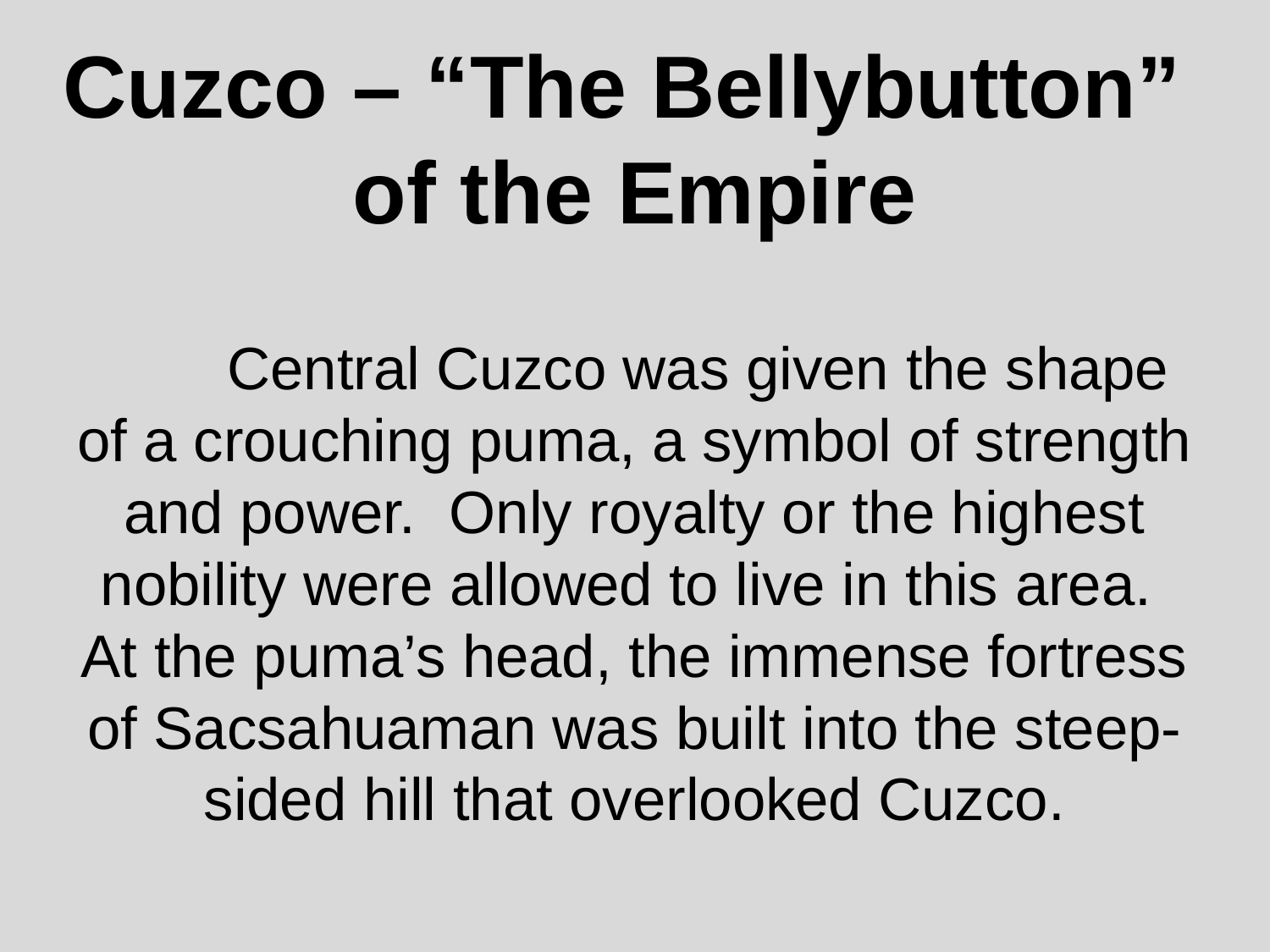

# Cuzco – “The Bellybutton” of the Empire
	Central Cuzco was given the shape of a crouching puma, a symbol of strength and power.  Only royalty or the highest nobility were allowed to live in this area.  At the puma’s head, the immense fortress of Sacsahuaman was built into the steep-sided hill that overlooked Cuzco.